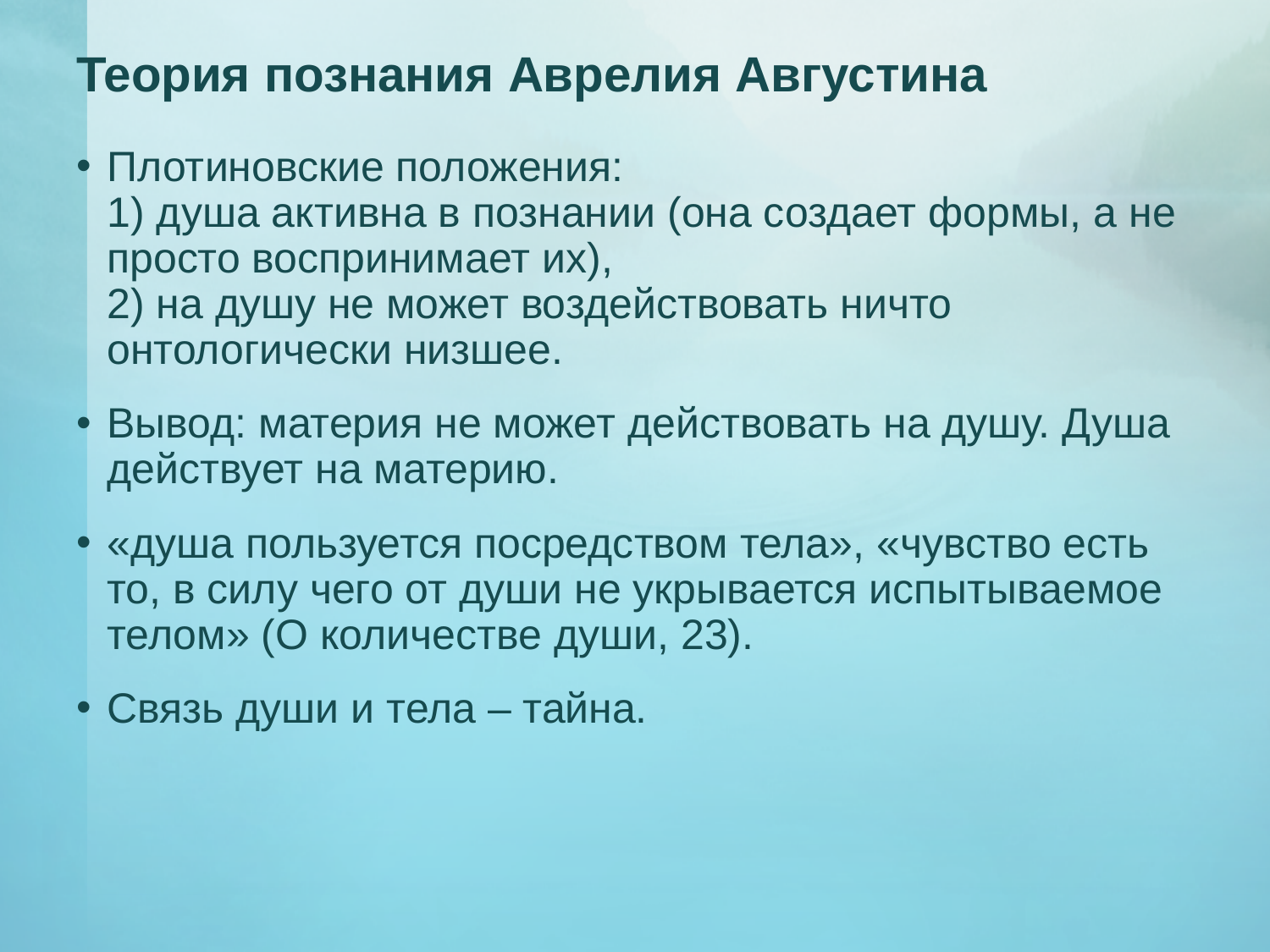

# Теория познания Аврелия Августина
Плотиновские положения:
1) душа активна в познании (она создает формы, а не просто воспринимает их),
2) на душу не может воздействовать ничто онтологически низшее.
Вывод: материя не может действовать на душу. Душа действует на материю.
«душа пользуется посредством тела», «чувство есть то, в силу чего от души не укрывается испытываемое телом» (О количестве души, 23).
Связь души и тела – тайна.